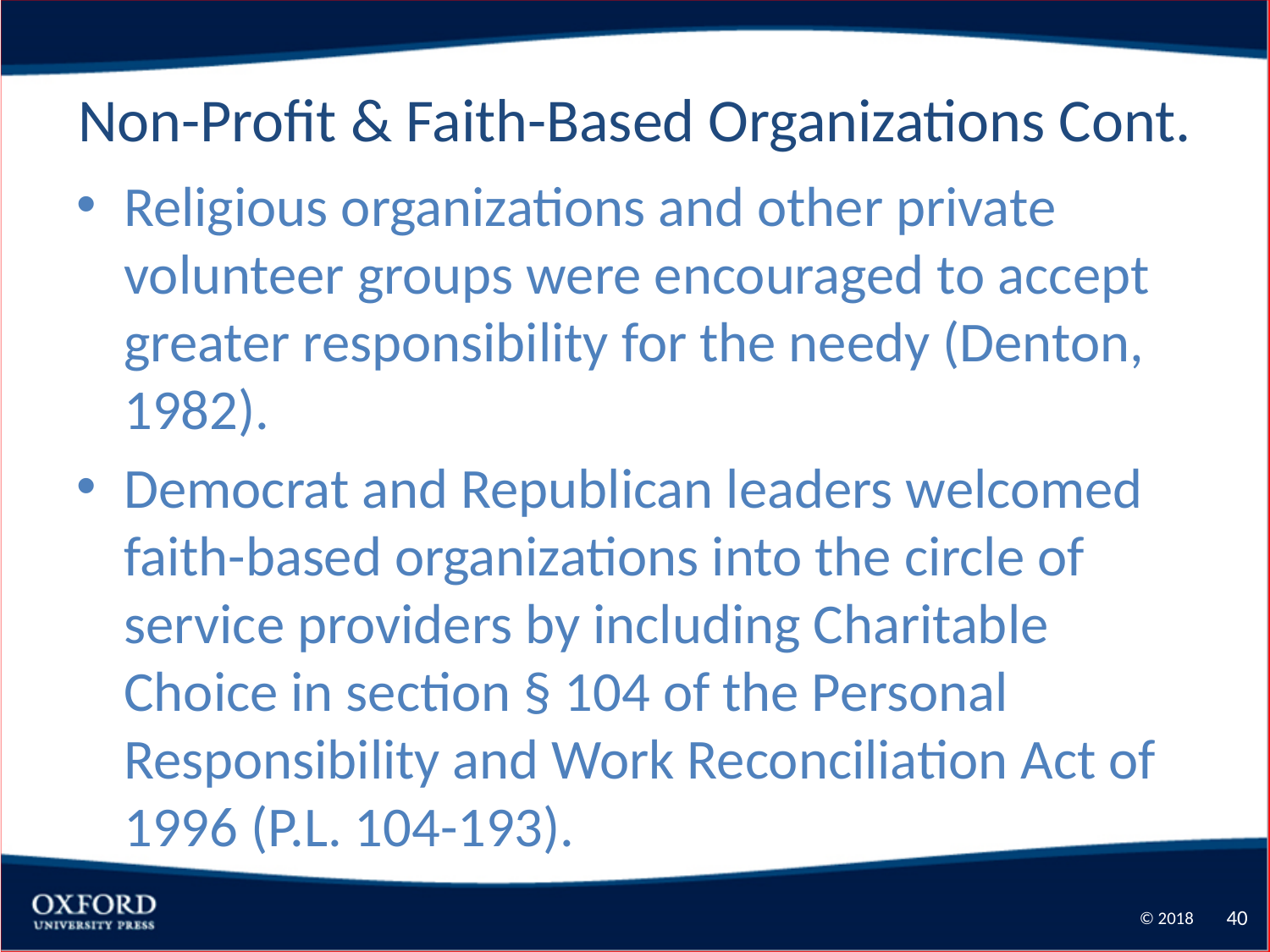

# Non-Profit & Faith-Based Organizations Cont.
Religious organizations and other private volunteer groups were encouraged to accept greater responsibility for the needy (Denton, 1982).
Democrat and Republican leaders welcomed faith-based organizations into the circle of service providers by including Charitable Choice in section § 104 of the Personal Responsibility and Work Reconciliation Act of 1996 (P.L. 104-193).